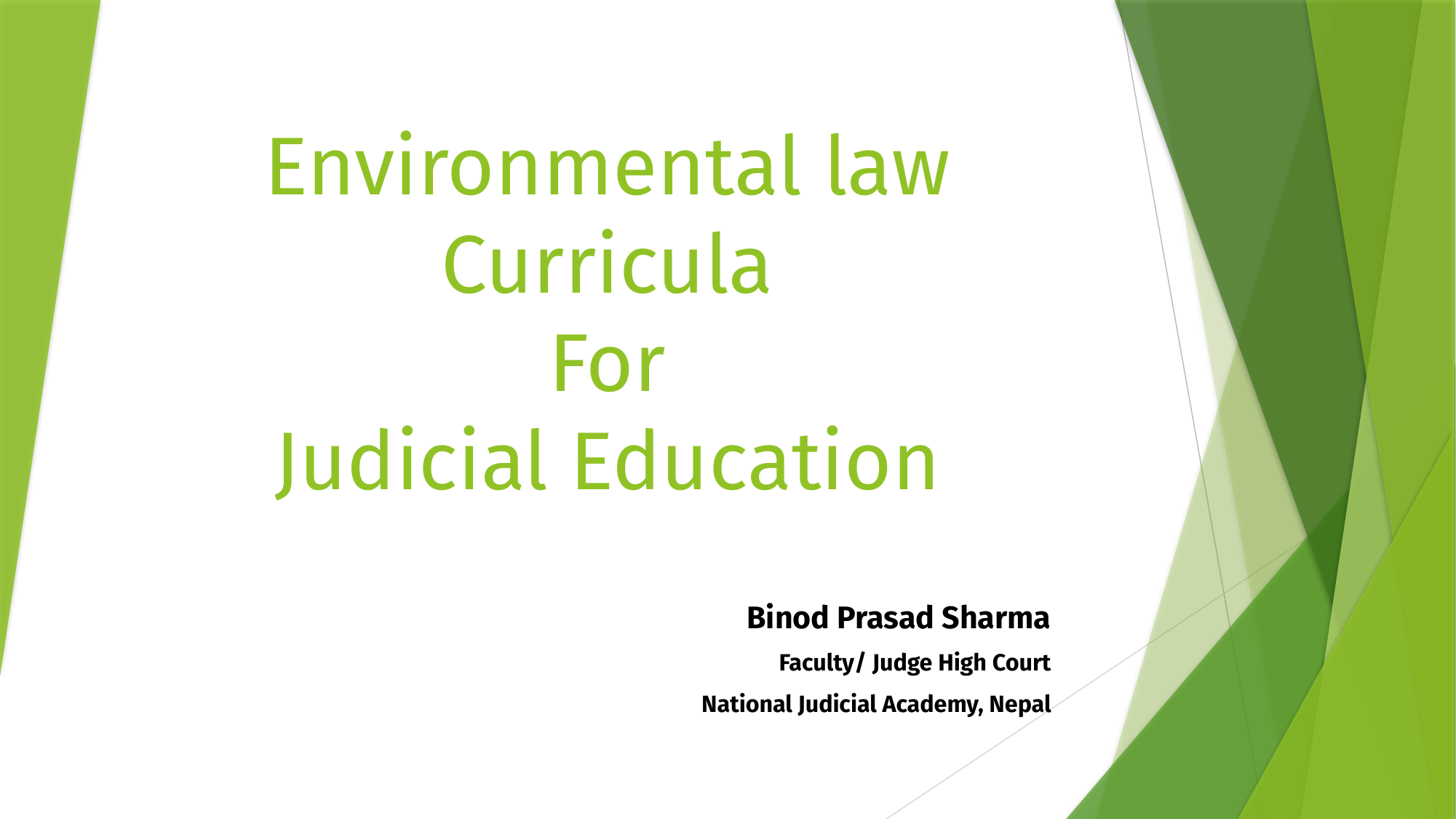

# Environmental law Curricula For Judicial Education
Binod Prasad Sharma
Faculty/ Judge High Court
National Judicial Academy, Nepal